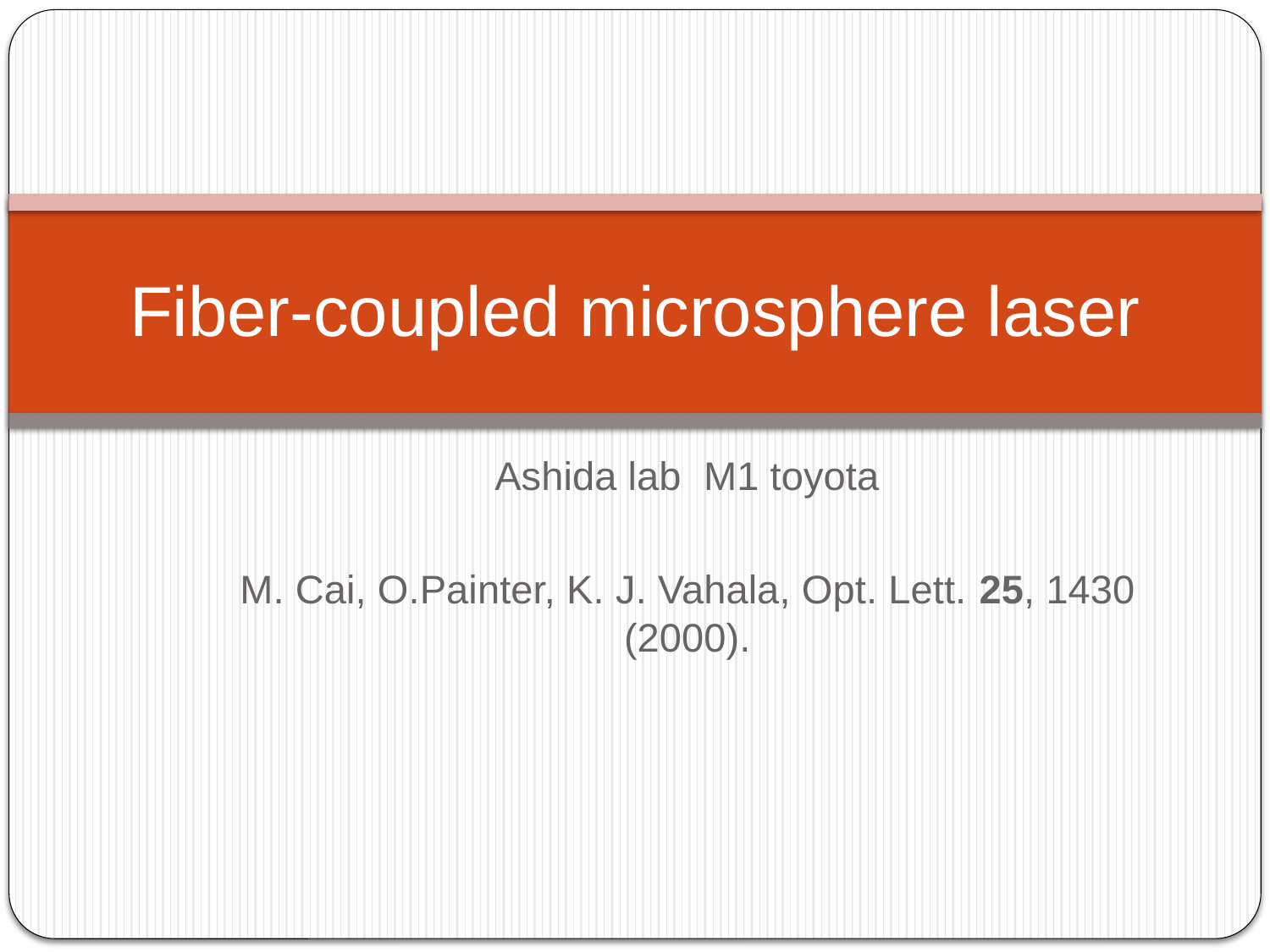

# Fiber-coupled microsphere laser
Ashida lab  M1 toyota

M. Cai, O.Painter, K. J. Vahala, Opt. Lett. 25, 1430 (2000).